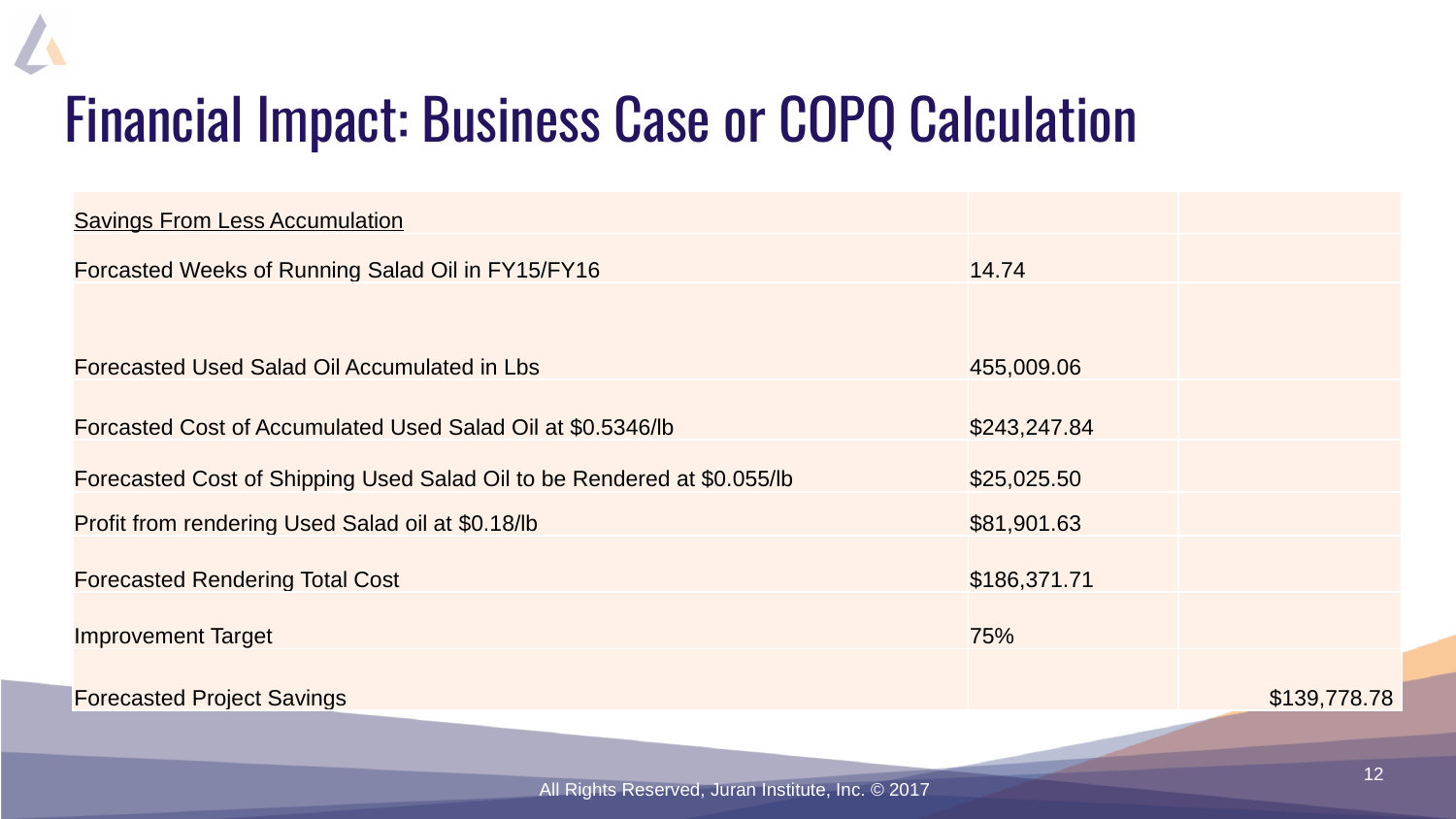

# Financial Impact: Business Case or COPQ Calculation
| Savings From Less Accumulation |  |  |
| --- | --- | --- |
| Forcasted Weeks of Running Salad Oil in FY15/FY16 | 14.74 |  |
| Forecasted Used Salad Oil Accumulated in Lbs | 455,009.06 |  |
| Forcasted Cost of Accumulated Used Salad Oil at $0.5346/lb | $243,247.84 |  |
| Forecasted Cost of Shipping Used Salad Oil to be Rendered at $0.055/lb | $25,025.50 |  |
| Profit from rendering Used Salad oil at $0.18/lb | $81,901.63 |  |
| Forecasted Rendering Total Cost | $186,371.71 |  |
| Improvement Target | 75% |  |
| Forecasted Project Savings |  | $139,778.78 |
12